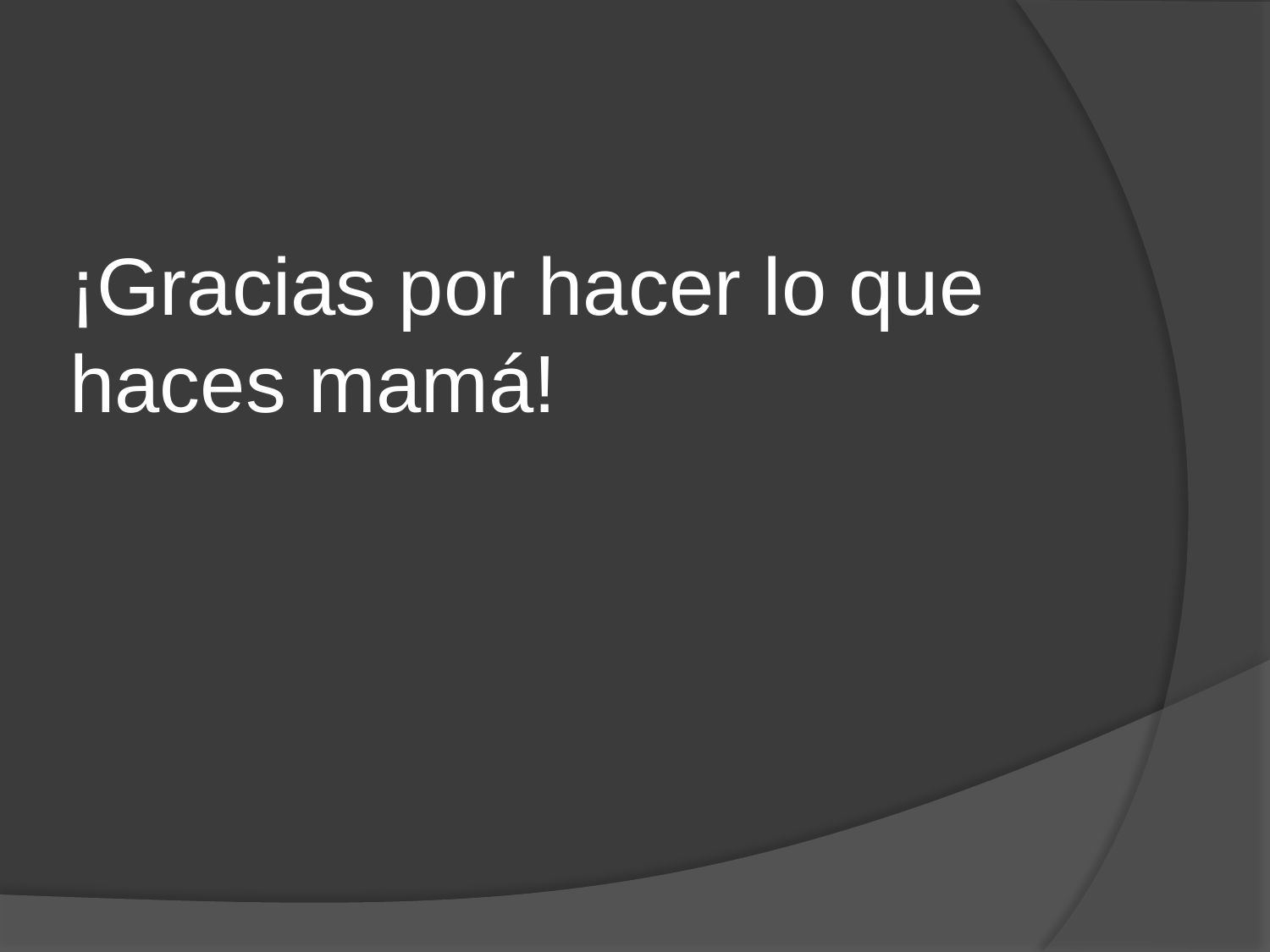

# ¡Gracias por hacer lo que haces mamá!